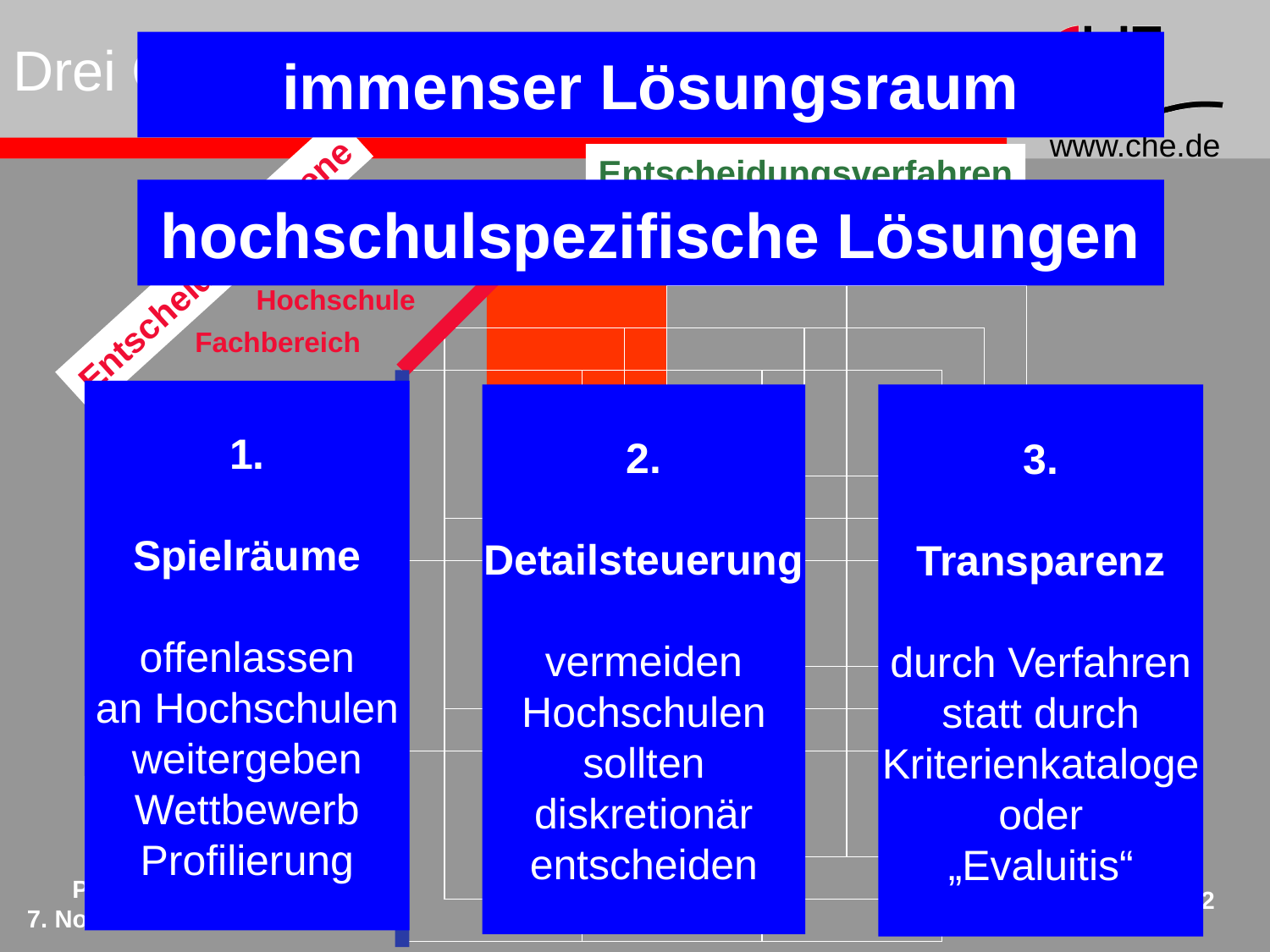

# Drei Gestaltungsbereiche
immenser Lösungsraum
Entscheidungsverfahren
hochschulspezifische Lösungen
Formel
Abwägen
Antrag
Land
Entscheidungsebene

Hochschule

Fachbereich

1.

Spielräume

offenlassen
an Hochschulen
weitergeben
Wettbewerb
Profilierung
2.

Detailsteuerung

vermeiden
Hochschulen
sollten
diskretionär
entscheiden
3.

Transparenz

durch Verfahren
statt durch
Kriterienkataloge
oder
„Evaluitis“
Vergaberahmen
W2 / W3
Entscheidungsgegenstände
Leistungs-
zulage
Pforzheim
7. November 2002

22